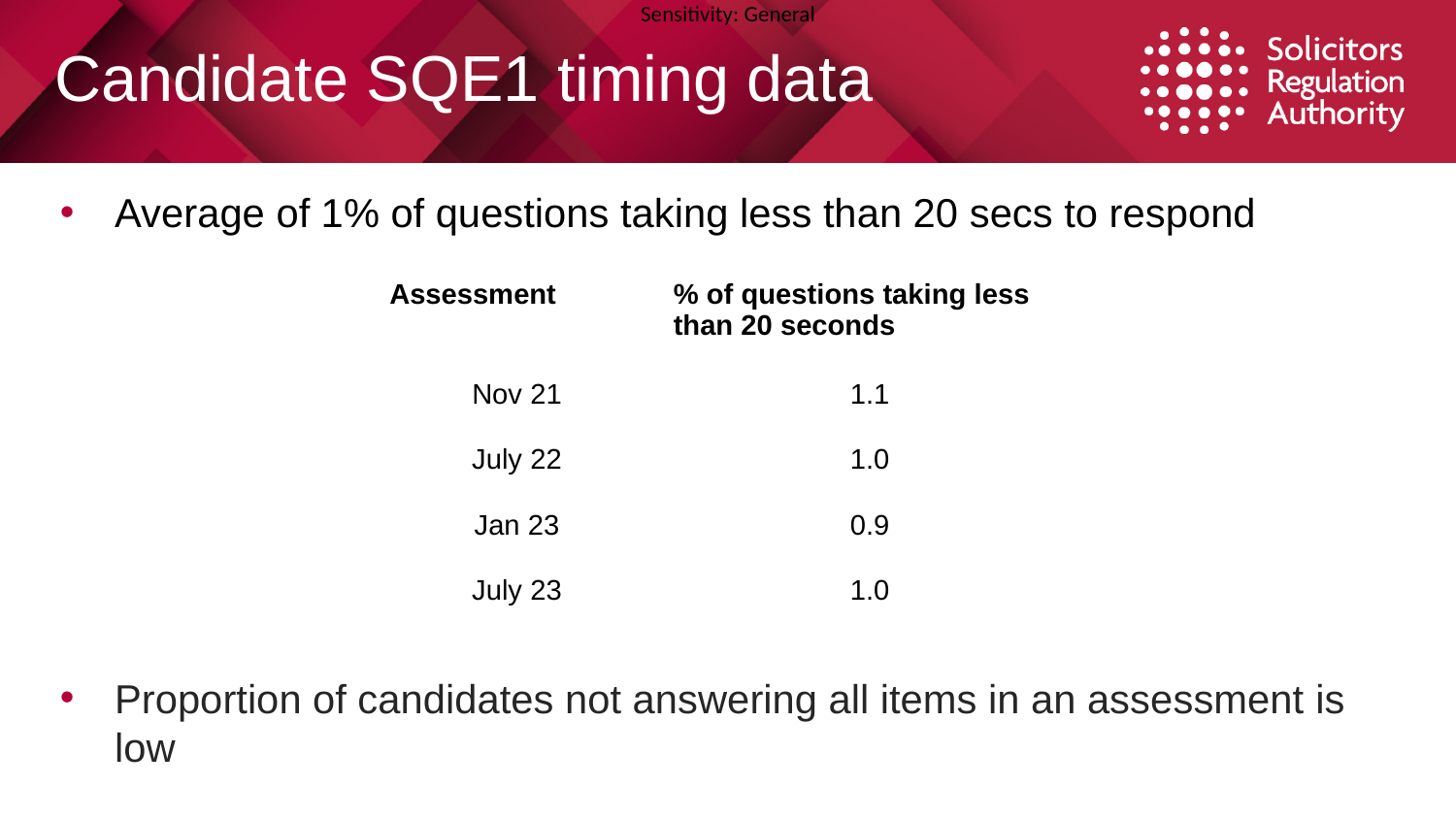

Candidate SQE1 timing data
#
Average of 1% of questions taking less than 20 secs to respond

Proportion of candidates not answering all items in an assessment is low

| Assessment | % of questions taking less than 20 seconds |
| --- | --- |
| Nov 21 | 1.1 |
| July 22 | 1.0 |
| Jan 23 | 0.9 |
| July 23 | 1.0 |